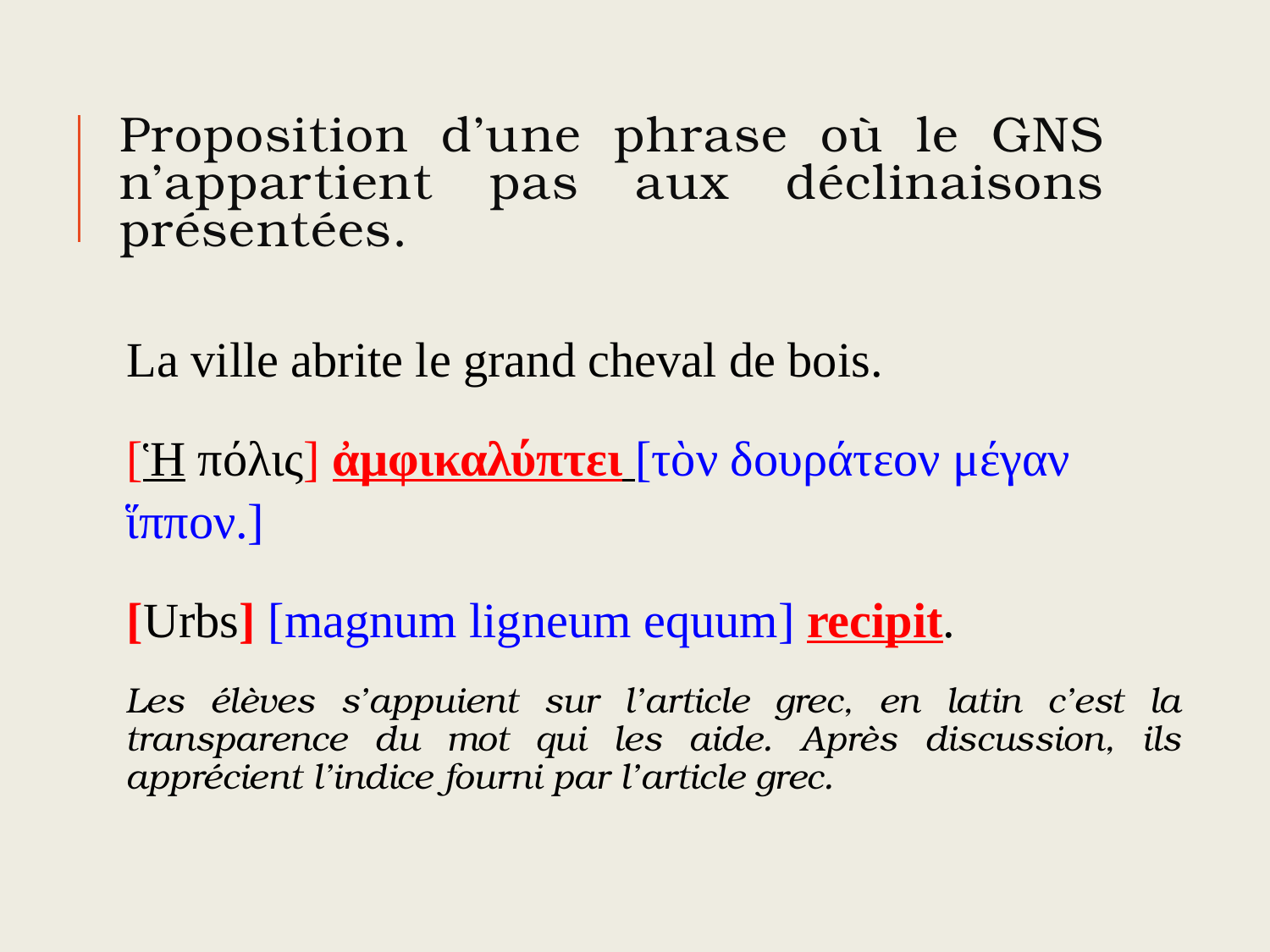

# Proposition d’une phrase où le GNS n’appartient pas aux déclinaisons présentées.
La ville abrite le grand cheval de bois.
[Ἡ πόλις] ἀμφικαλύπτει [τὸν δουράτεον μέγαν ἵππον.]
[Urbs] [magnum ligneum equum] recipit.
Les élèves s’appuient sur l’article grec, en latin c’est la transparence du mot qui les aide. Après discussion, ils apprécient l’indice fourni par l’article grec.